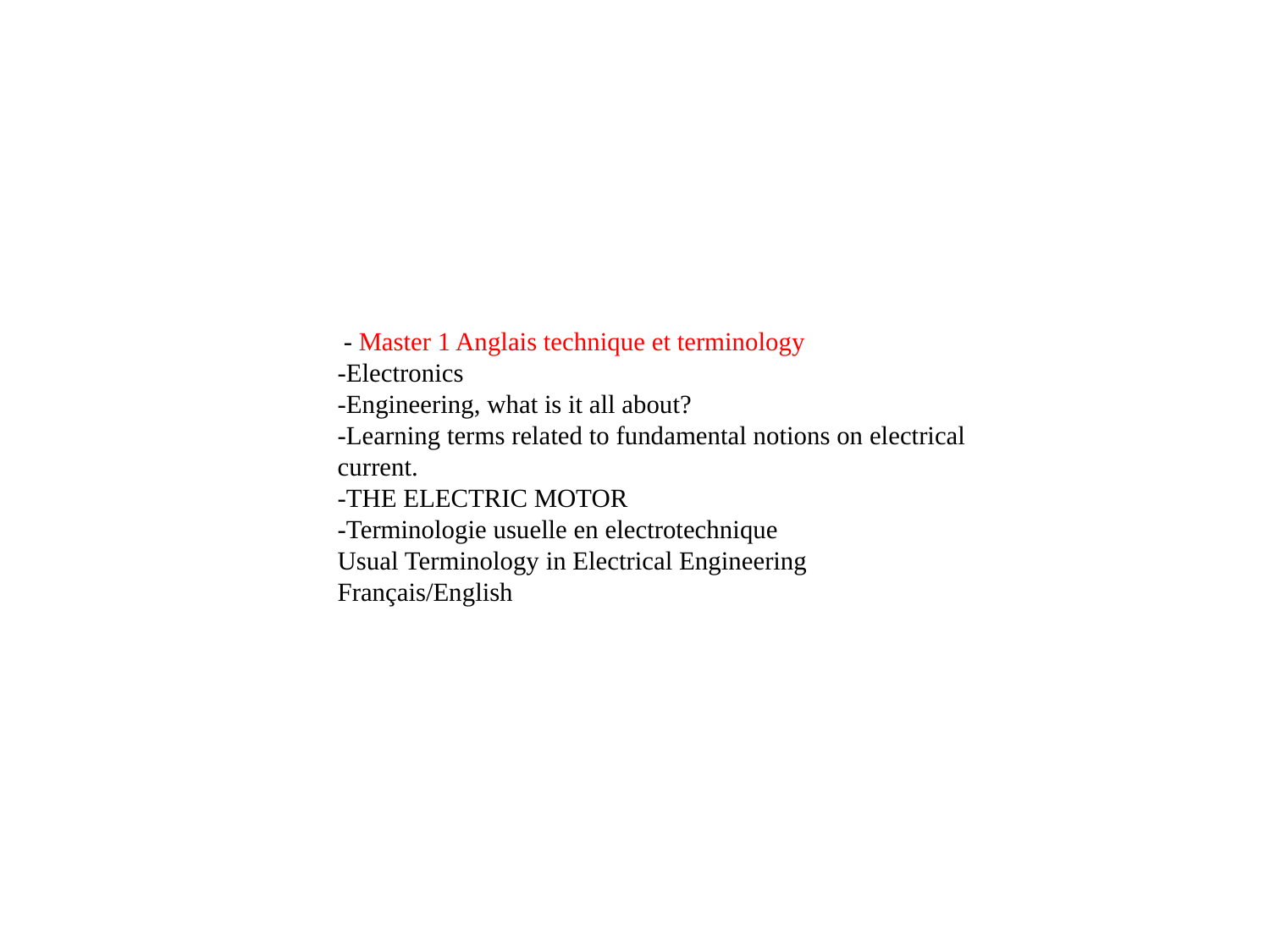

# - Master 1 Anglais technique et terminology -Electronics -Engineering, what is it all about? -Learning terms related to fundamental notions on electrical current. -THE ELECTRIC MOTOR -Terminologie usuelle en electrotechnique Usual Terminology in Electrical Engineering Français/English